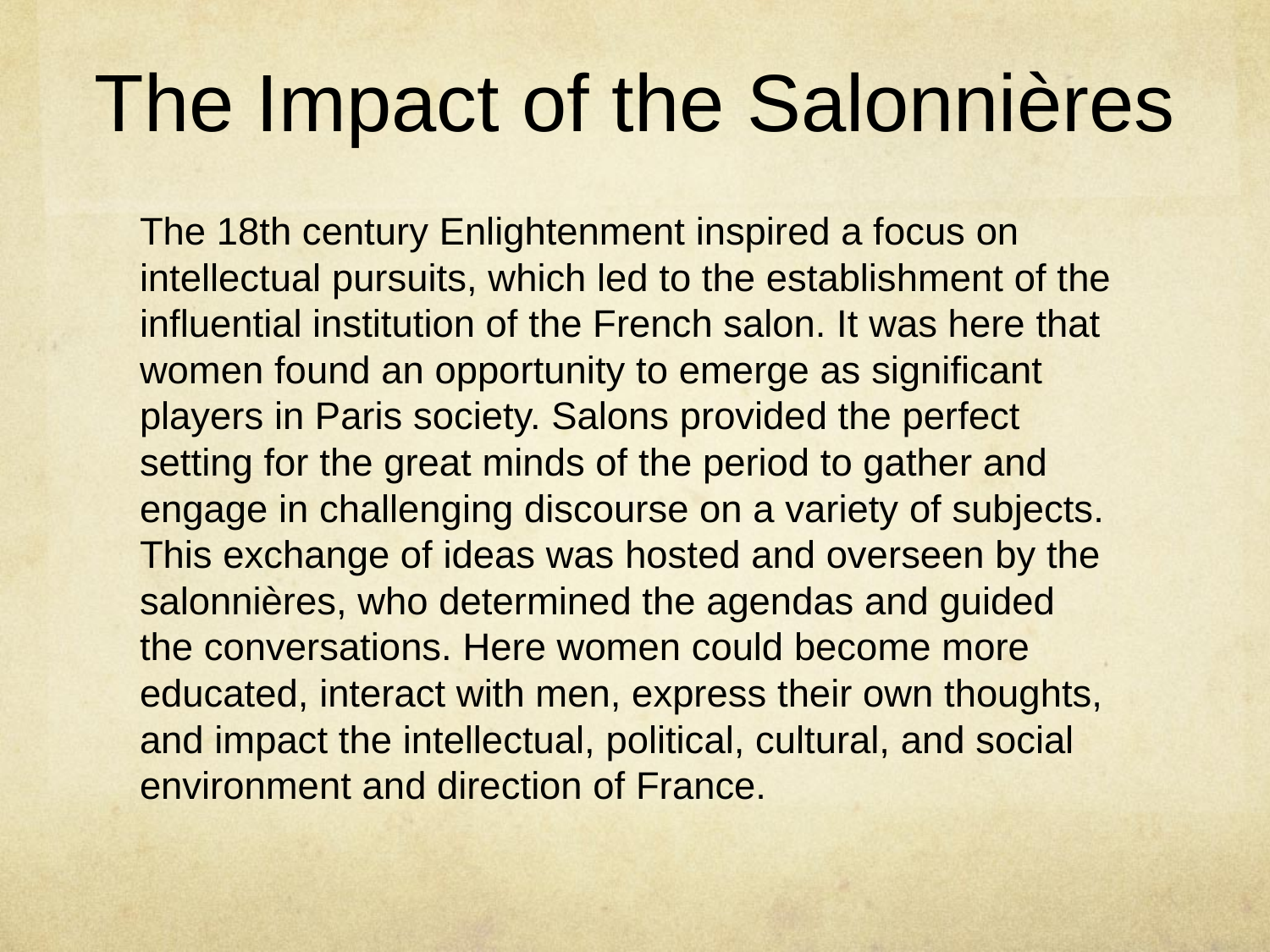

# The Impact of the Salonnières
The 18th century Enlightenment inspired a focus on intellectual pursuits, which led to the establishment of the influential institution of the French salon. It was here that women found an opportunity to emerge as significant players in Paris society. Salons provided the perfect setting for the great minds of the period to gather and engage in challenging discourse on a variety of subjects. This exchange of ideas was hosted and overseen by the salonnières, who determined the agendas and guided the conversations. Here women could become more educated, interact with men, express their own thoughts, and impact the intellectual, political, cultural, and social environment and direction of France.